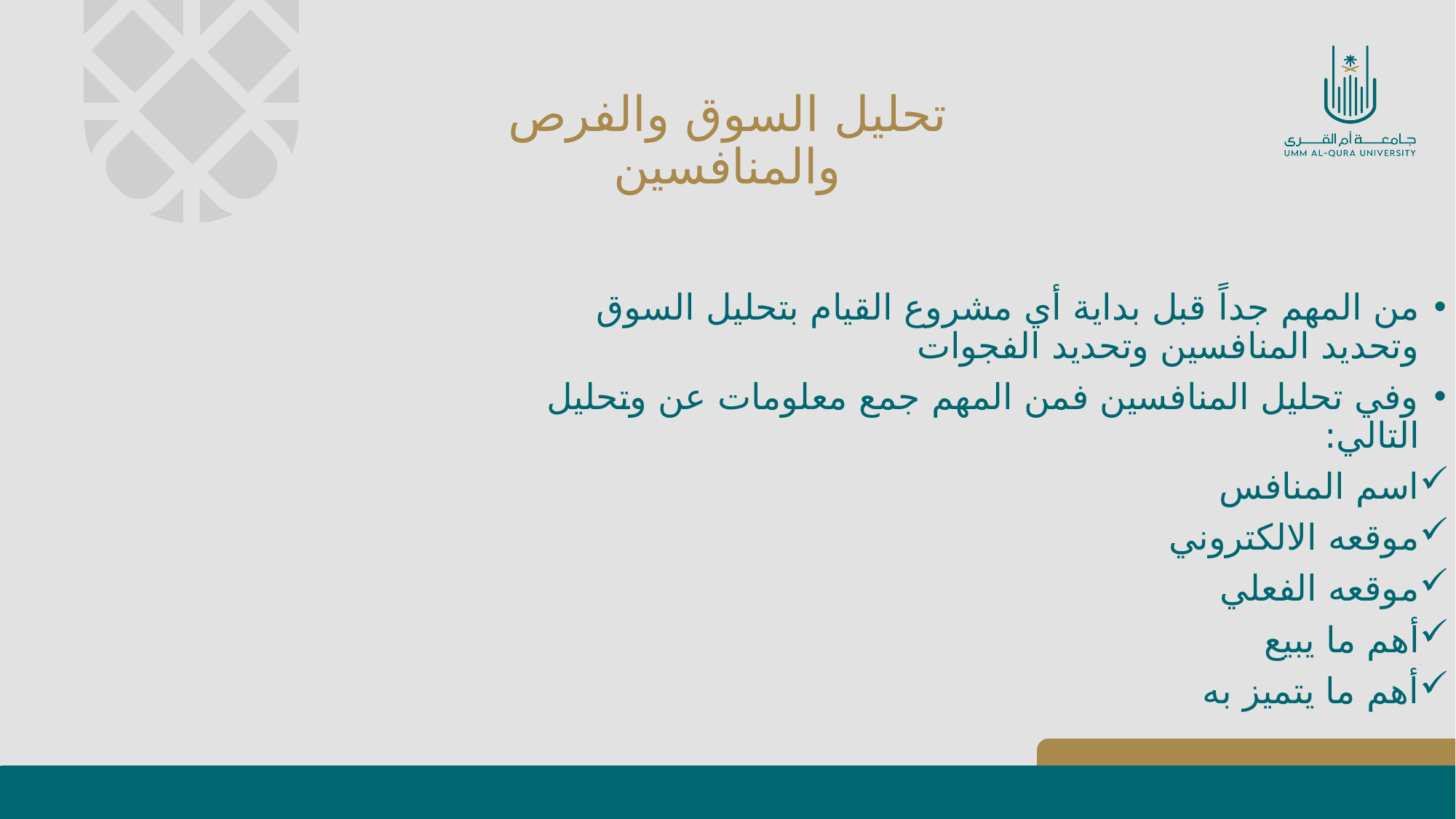

# تحليل السوق والفرص والمنافسين

من المهم جداً قبل بداية أي مشروع القيام بتحليل السوق وتحديد المنافسين وتحديد الفجوات
وفي تحليل المنافسين فمن المهم جمع معلومات عن وتحليل التالي:
اسم المنافس
موقعه الالكتروني
موقعه الفعلي
أهم ما يبيع
أهم ما يتميز به